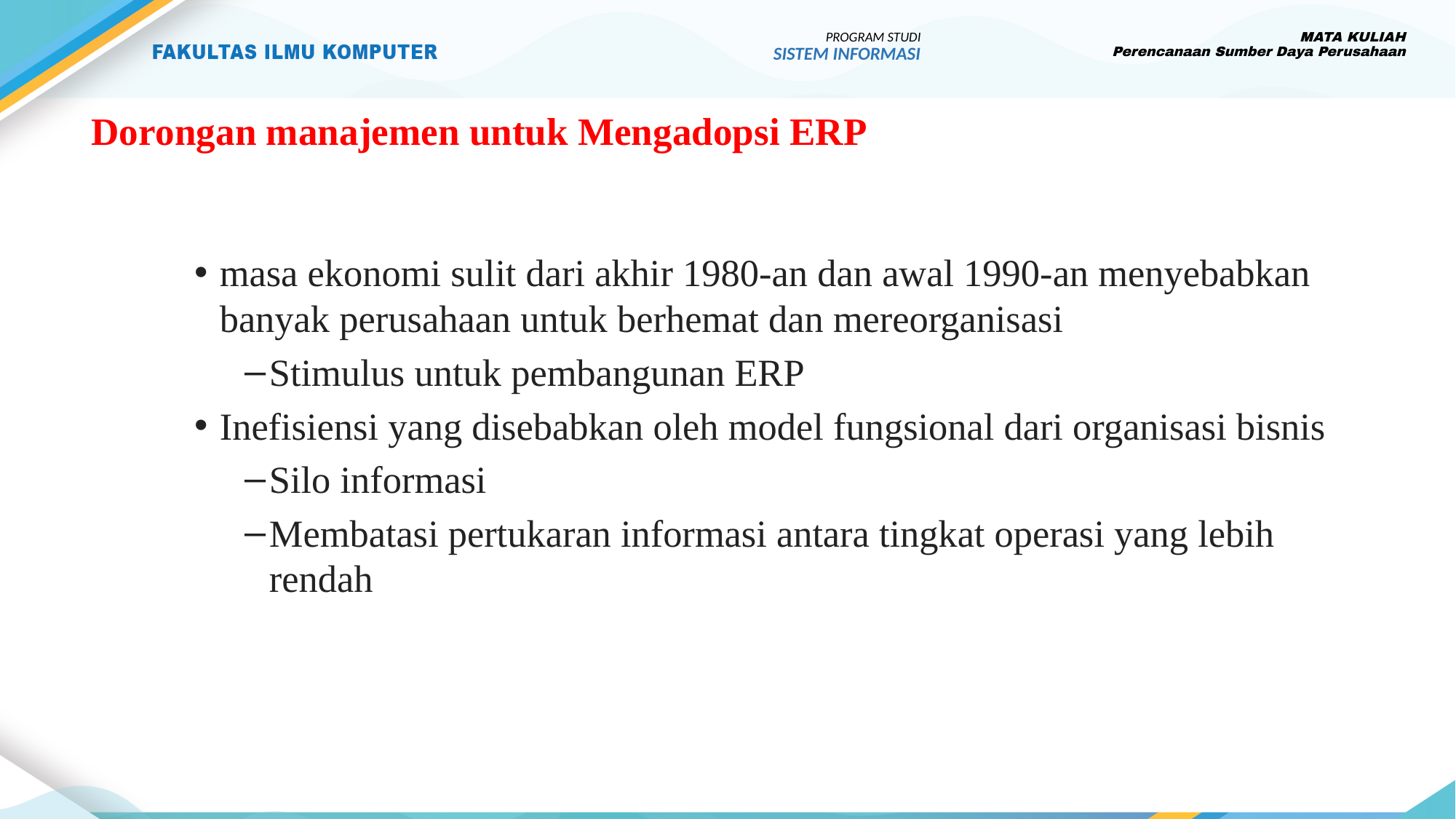

PROGRAM STUDI
SISTEM INFORMASI
MATA KULIAH
Perencanaan Sumber Daya Perusahaan
# Dorongan manajemen untuk Mengadopsi ERP
masa ekonomi sulit dari akhir 1980-an dan awal 1990-an menyebabkan banyak perusahaan untuk berhemat dan mereorganisasi
Stimulus untuk pembangunan ERP
Inefisiensi yang disebabkan oleh model fungsional dari organisasi bisnis
Silo informasi
Membatasi pertukaran informasi antara tingkat operasi yang lebih rendah